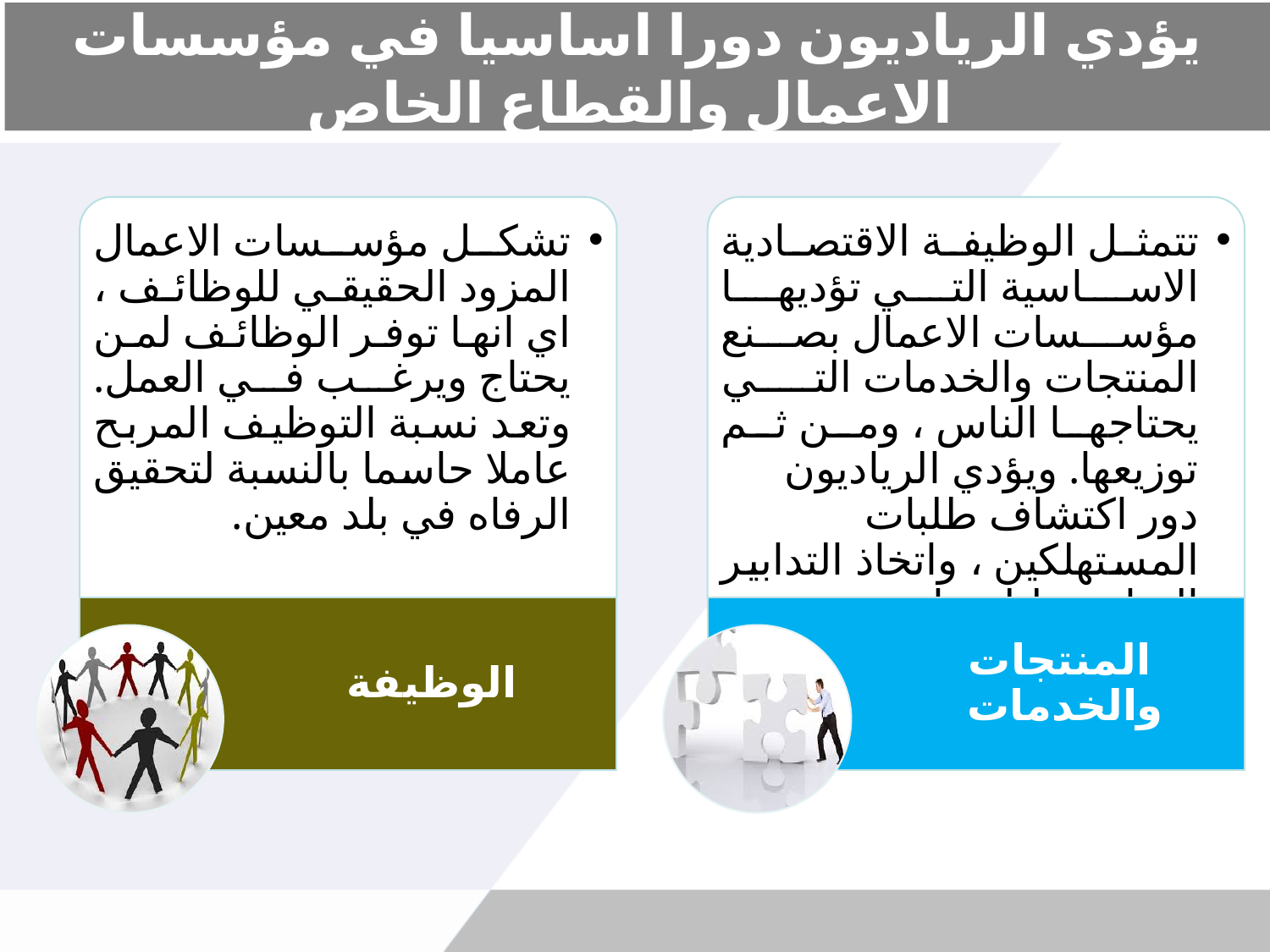

# يؤدي الرياديون دورا اساسيا في مؤسسات الاعمال والقطاع الخاص
تشكل مؤسسات الاعمال المزود الحقيقي للوظائف ، اي انها توفر الوظائف لمن يحتاج ويرغب في العمل. وتعد نسبة التوظيف المربح عاملا حاسما بالنسبة لتحقيق الرفاه في بلد معين.
تتمثل الوظيفة الاقتصادية الاساسية التي تؤديها مؤسسات الاعمال بصنع المنتجات والخدمات التي يحتاجها الناس ، ومن ثم توزيعها. ويؤدي الرياديون دور اكتشاف طلبات المستهلكين ، واتخاذ التدابير المناسبة لتلبيتها.
الوظيفة
المنتجات والخدمات